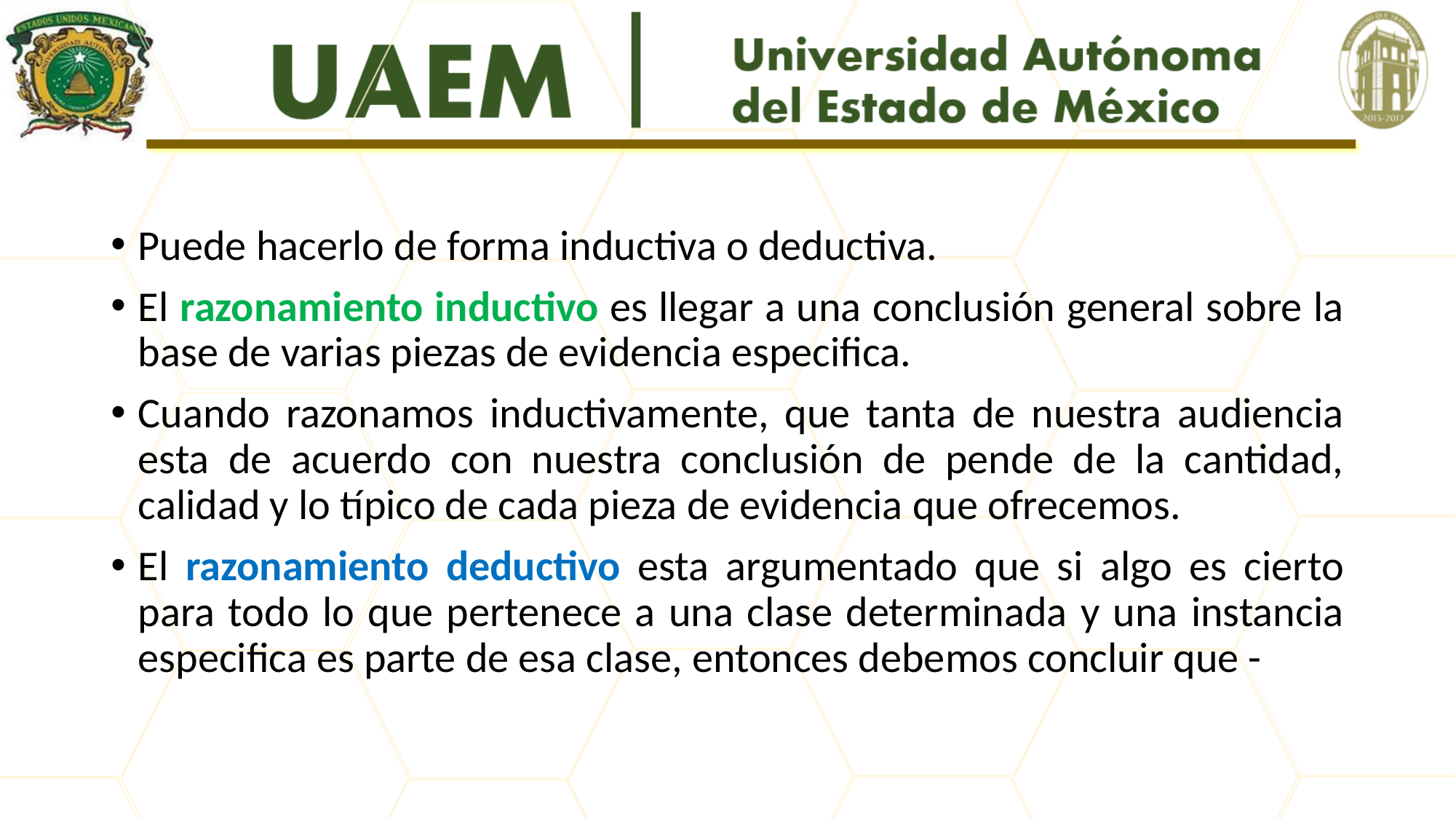

#
Puede hacerlo de forma inductiva o deductiva.
El razonamiento inductivo es llegar a una conclusión general sobre la base de varias piezas de evidencia especifica.
Cuando razonamos inductivamente, que tanta de nuestra audiencia esta de acuerdo con nuestra conclusión de pende de la cantidad, calidad y lo típico de cada pieza de evidencia que ofrecemos.
El razonamiento deductivo esta argumentado que si algo es cierto para todo lo que pertenece a una clase determinada y una instancia especifica es parte de esa clase, entonces debemos concluir que -